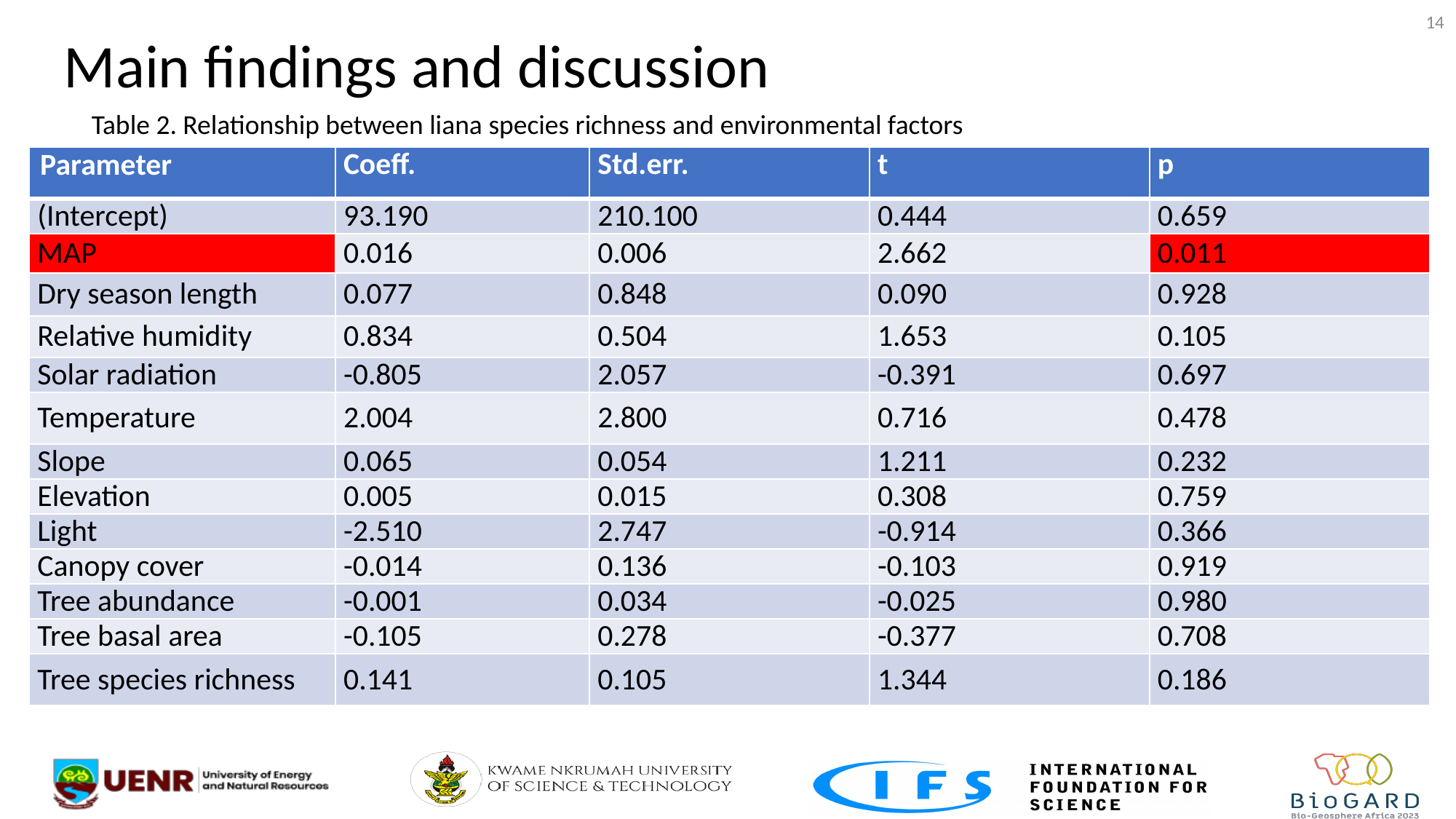

# Main findings and discussion
14
Table 2. Relationship between liana species richness and environmental factors
| Parameter | Coeff. | Std.err. | t | p |
| --- | --- | --- | --- | --- |
| (Intercept) | 93.190 | 210.100 | 0.444 | 0.659 |
| MAP | 0.016 | 0.006 | 2.662 | 0.011 |
| Dry season length | 0.077 | 0.848 | 0.090 | 0.928 |
| Relative humidity | 0.834 | 0.504 | 1.653 | 0.105 |
| Solar radiation | -0.805 | 2.057 | -0.391 | 0.697 |
| Temperature | 2.004 | 2.800 | 0.716 | 0.478 |
| Slope | 0.065 | 0.054 | 1.211 | 0.232 |
| Elevation | 0.005 | 0.015 | 0.308 | 0.759 |
| Light | -2.510 | 2.747 | -0.914 | 0.366 |
| Canopy cover | -0.014 | 0.136 | -0.103 | 0.919 |
| Tree abundance | -0.001 | 0.034 | -0.025 | 0.980 |
| Tree basal area | -0.105 | 0.278 | -0.377 | 0.708 |
| Tree species richness | 0.141 | 0.105 | 1.344 | 0.186 |